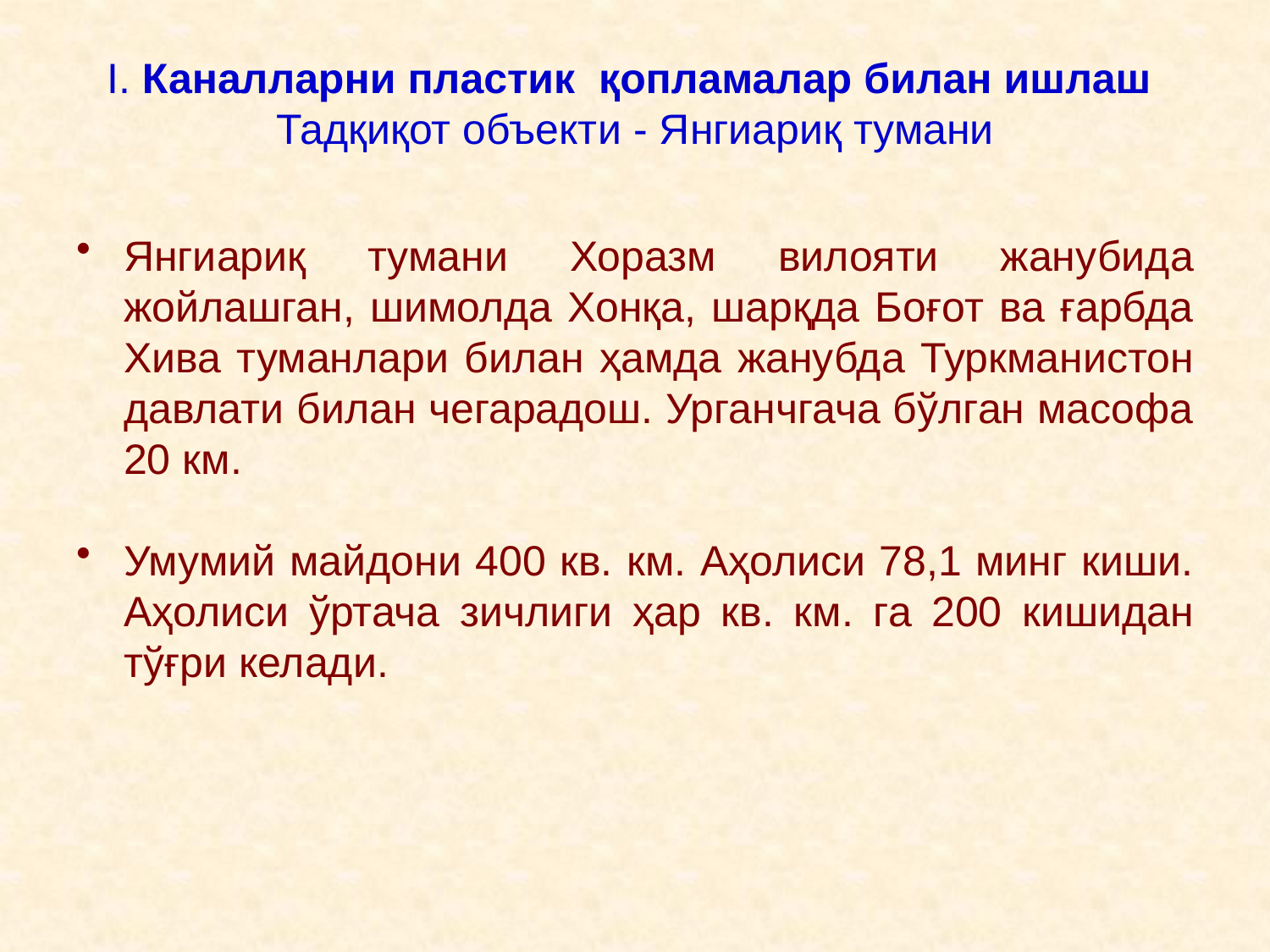

# I. Каналларни пластик  қопламалар билан ишлаш Тадқиқот объекти - Янгиариқ тумани
Янгиариқ тумани Хоразм вилояти жанубида жойлашган, шимолда Хонқа, шарқда Боғот ва ғарбда Хива туманлари билан ҳамда жанубда Туркманистон давлати билан чегарадош. Урганчгача бўлган масофа 20 км.
Умумий майдони 400 кв. км. Аҳолиси 78,1 минг киши. Аҳолиси ўртача зичлиги ҳар кв. км. га 200 кишидан тўғри келади.